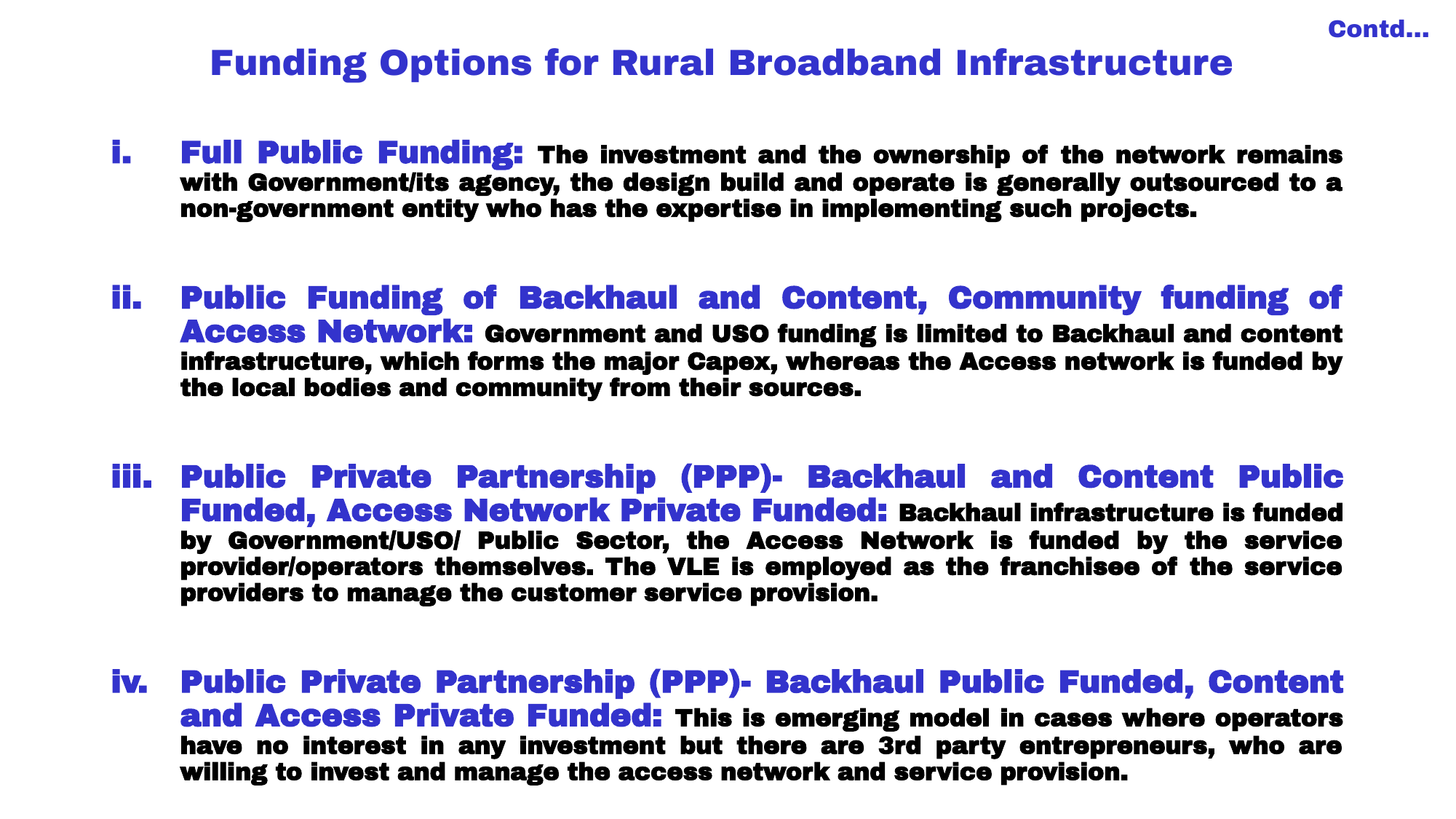

Contd…
# Funding Options for Rural Broadband Infrastructure
Full Public Funding: The investment and the ownership of the network remains with Government/its agency, the design build and operate is generally outsourced to a non-government entity who has the expertise in implementing such projects.

Public Funding of Backhaul and Content, Community funding of Access Network: Government and USO funding is limited to Backhaul and content infrastructure, which forms the major Capex, whereas the Access network is funded by the local bodies and community from their sources.

Public Private Partnership (PPP)- Backhaul and Content Public Funded, Access Network Private Funded: Backhaul infrastructure is funded by Government/USO/ Public Sector, the Access Network is funded by the service provider/operators themselves. The VLE is employed as the franchisee of the service providers to manage the customer service provision.

Public Private Partnership (PPP)- Backhaul Public Funded, Content and Access Private Funded: This is emerging model in cases where operators have no interest in any investment but there are 3rd party entrepreneurs, who are willing to invest and manage the access network and service provision.